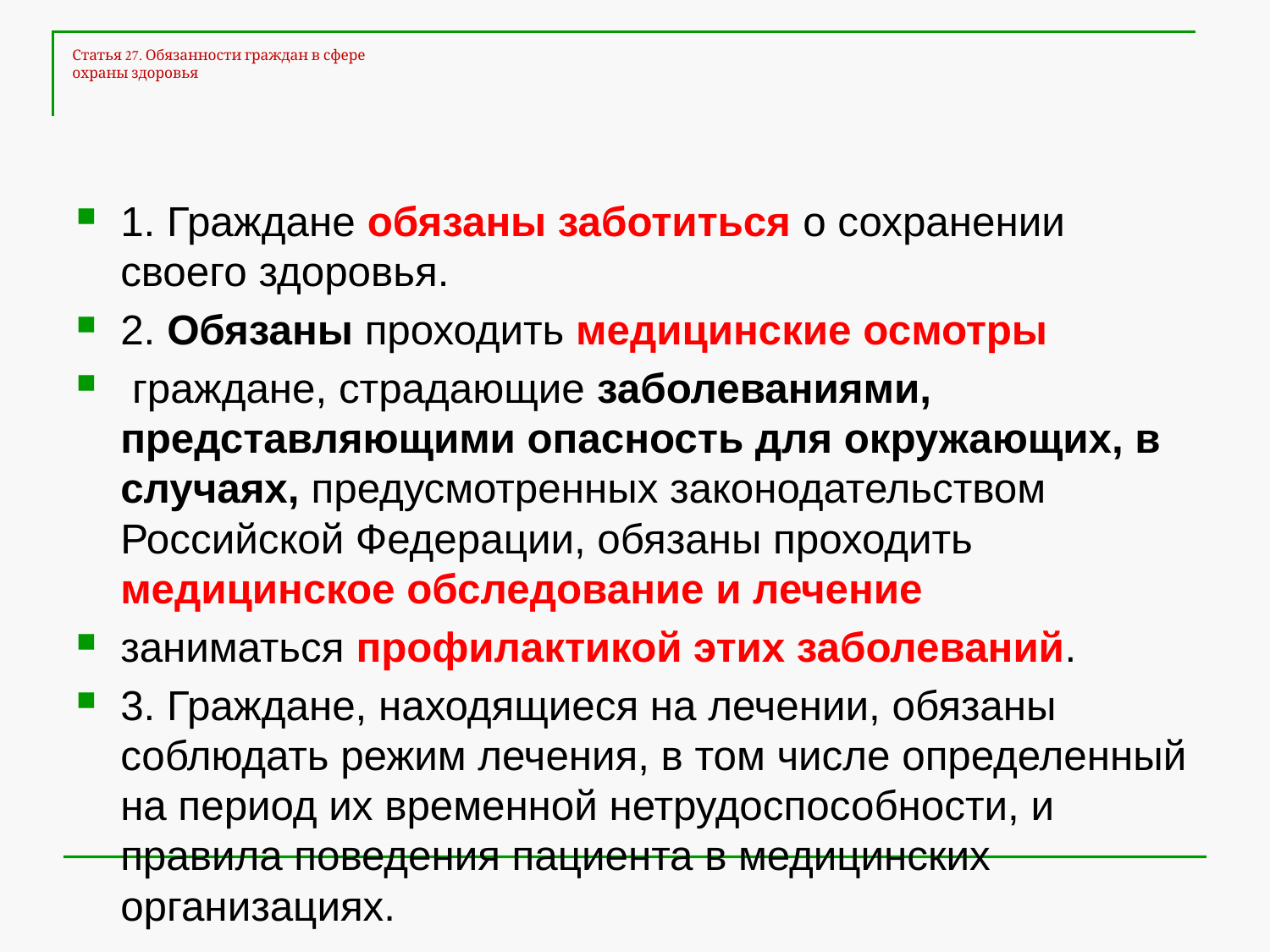

# Статья 27. Обязанности граждан в сфере охраны здоровья
1. Граждане обязаны заботиться о сохранении своего здоровья.
2. Обязаны проходить медицинские осмотры
 граждане, страдающие заболеваниями, представляющими опасность для окружающих, в случаях, предусмотренных законодательством Российской Федерации, обязаны проходить медицинское обследование и лечение
заниматься профилактикой этих заболеваний.
3. Граждане, находящиеся на лечении, обязаны соблюдать режим лечения, в том числе определенный на период их временной нетрудоспособности, и правила поведения пациента в медицинских организациях.